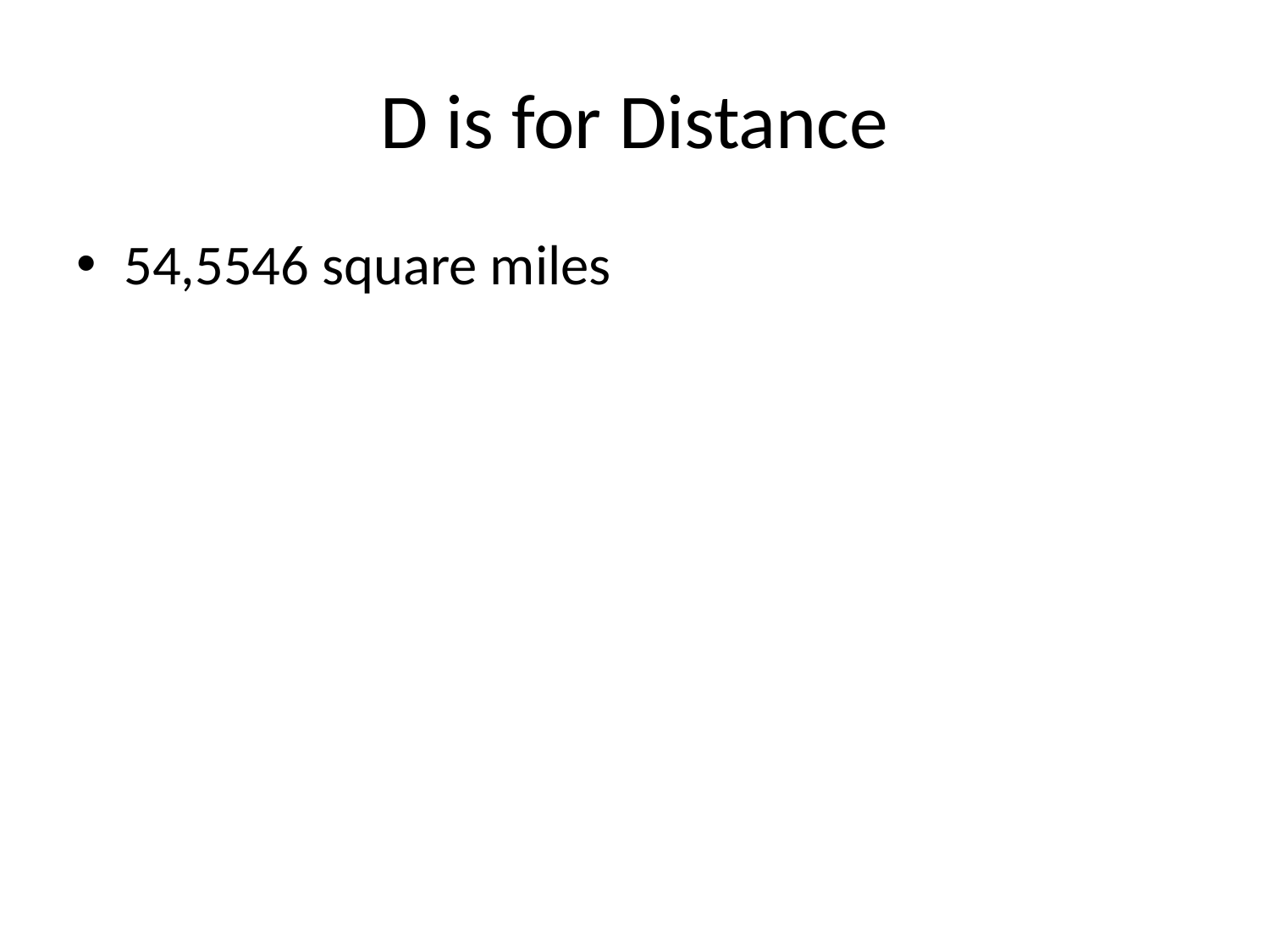

# D is for Distance
54,5546 square miles